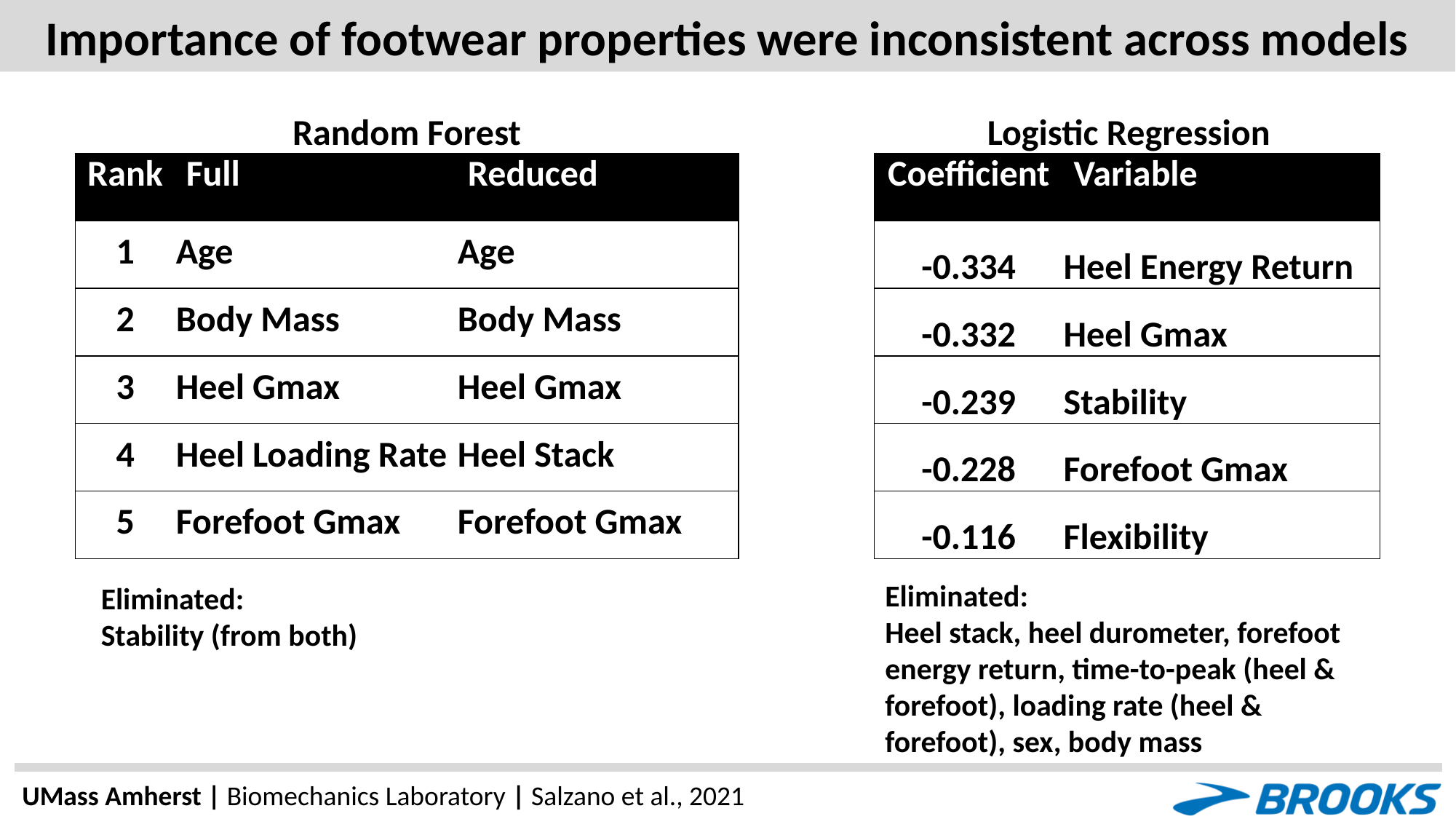

# Importance of footwear properties were inconsistent across models
Logistic Regression
Random Forest
| Rank | Full | Reduced |
| --- | --- | --- |
| 1 | Age | Age |
| 2 | Body Mass | Body Mass |
| 3 | Heel Gmax | Heel Gmax |
| 4 | Heel Loading Rate | Heel Stack |
| 5 | Forefoot Gmax | Forefoot Gmax |
| Coefficient | Variable |
| --- | --- |
| -0.334 | Heel Energy Return |
| -0.332 | Heel Gmax |
| -0.239 | Stability |
| -0.228 | Forefoot Gmax |
| -0.116 | Flexibility |
Eliminated:
Heel stack, heel durometer, forefoot energy return, time-to-peak (heel & forefoot), loading rate (heel & forefoot), sex, body mass
Eliminated:
Stability (from both)